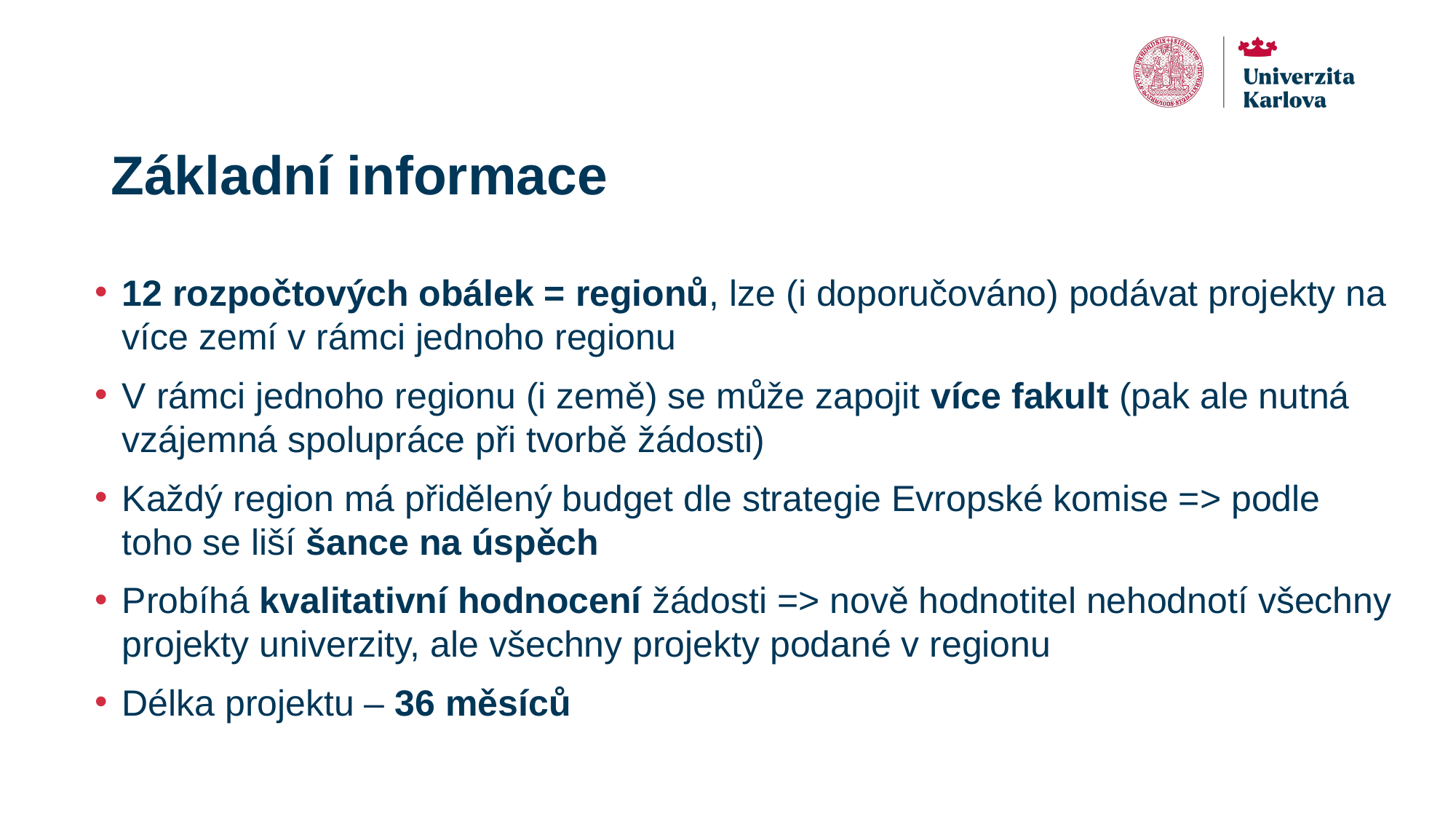

# Základní informace
12 rozpočtových obálek = regionů, lze (i doporučováno) podávat projekty na více zemí v rámci jednoho regionu
V rámci jednoho regionu (i země) se může zapojit více fakult (pak ale nutná vzájemná spolupráce při tvorbě žádosti)
Každý region má přidělený budget dle strategie Evropské komise => podle toho se liší šance na úspěch
Probíhá kvalitativní hodnocení žádosti => nově hodnotitel nehodnotí všechny projekty univerzity, ale všechny projekty podané v regionu
Délka projektu – 36 měsíců